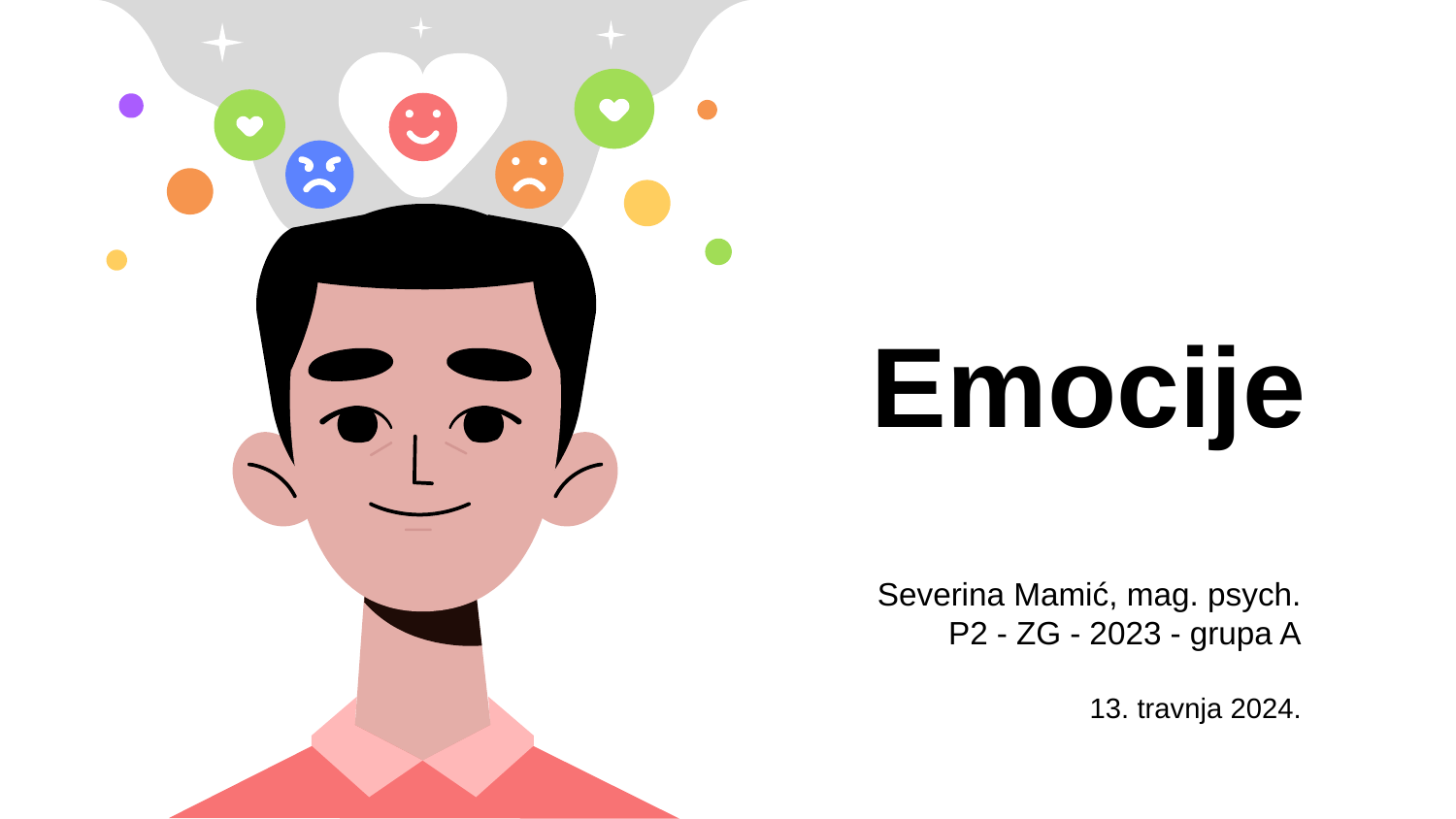

# Emocije
Severina Mamić, mag. psych.
P2 - ZG - 2023 - grupa A

13. travnja 2024.